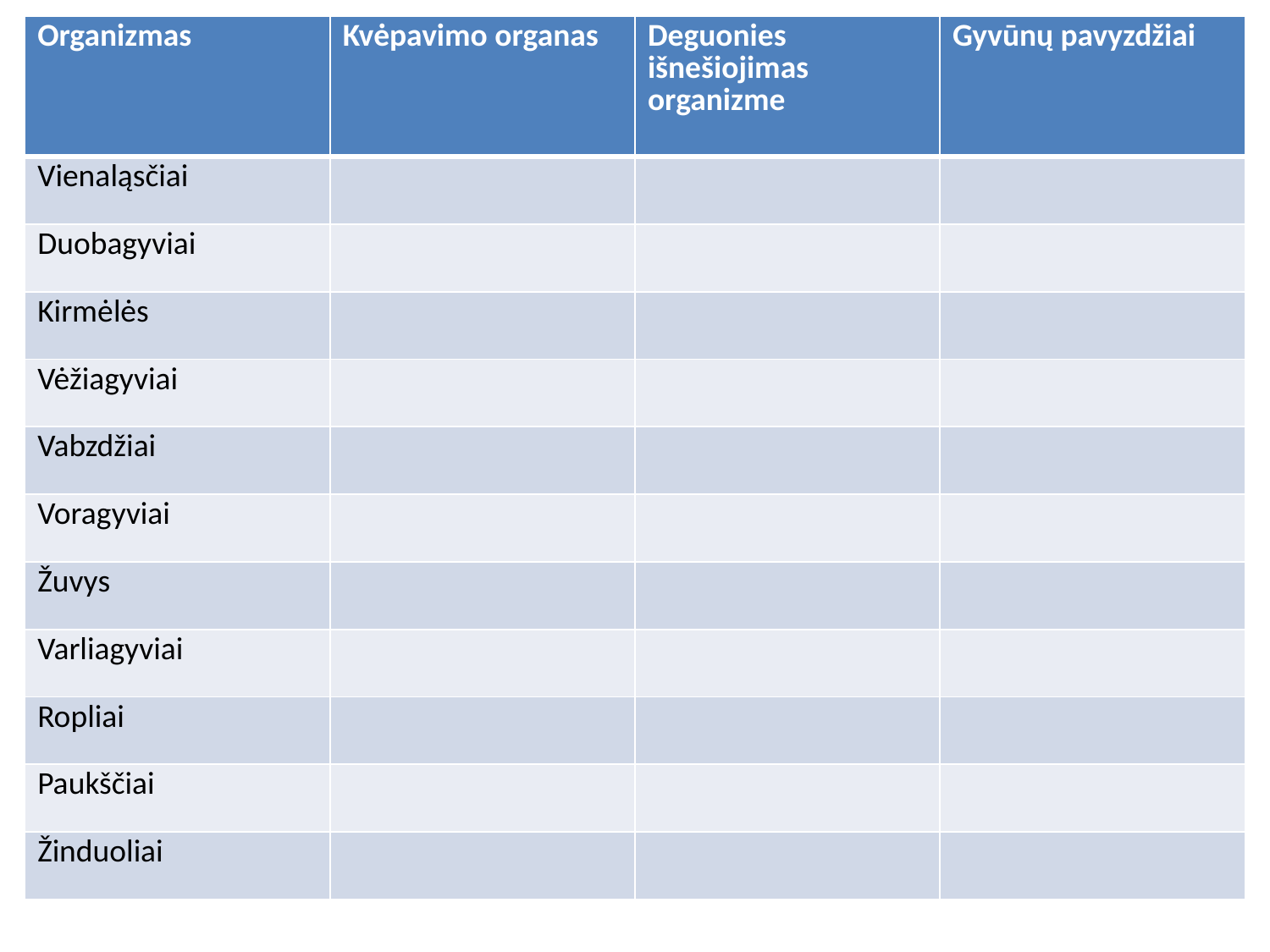

| Organizmas | Kvėpavimo organas | Deguonies išnešiojimas organizme | Gyvūnų pavyzdžiai |
| --- | --- | --- | --- |
| Vienaląsčiai |  |  |  |
| Duobagyviai |  |  |  |
| Kirmėlės |  |  |  |
| Vėžiagyviai |  |  |  |
| Vabzdžiai |  |  |  |
| Voragyviai |  |  |  |
| Žuvys |  |  |  |
| Varliagyviai |  |  |  |
| Ropliai |  |  |  |
| Paukščiai |  |  |  |
| Žinduoliai |  |  |  |